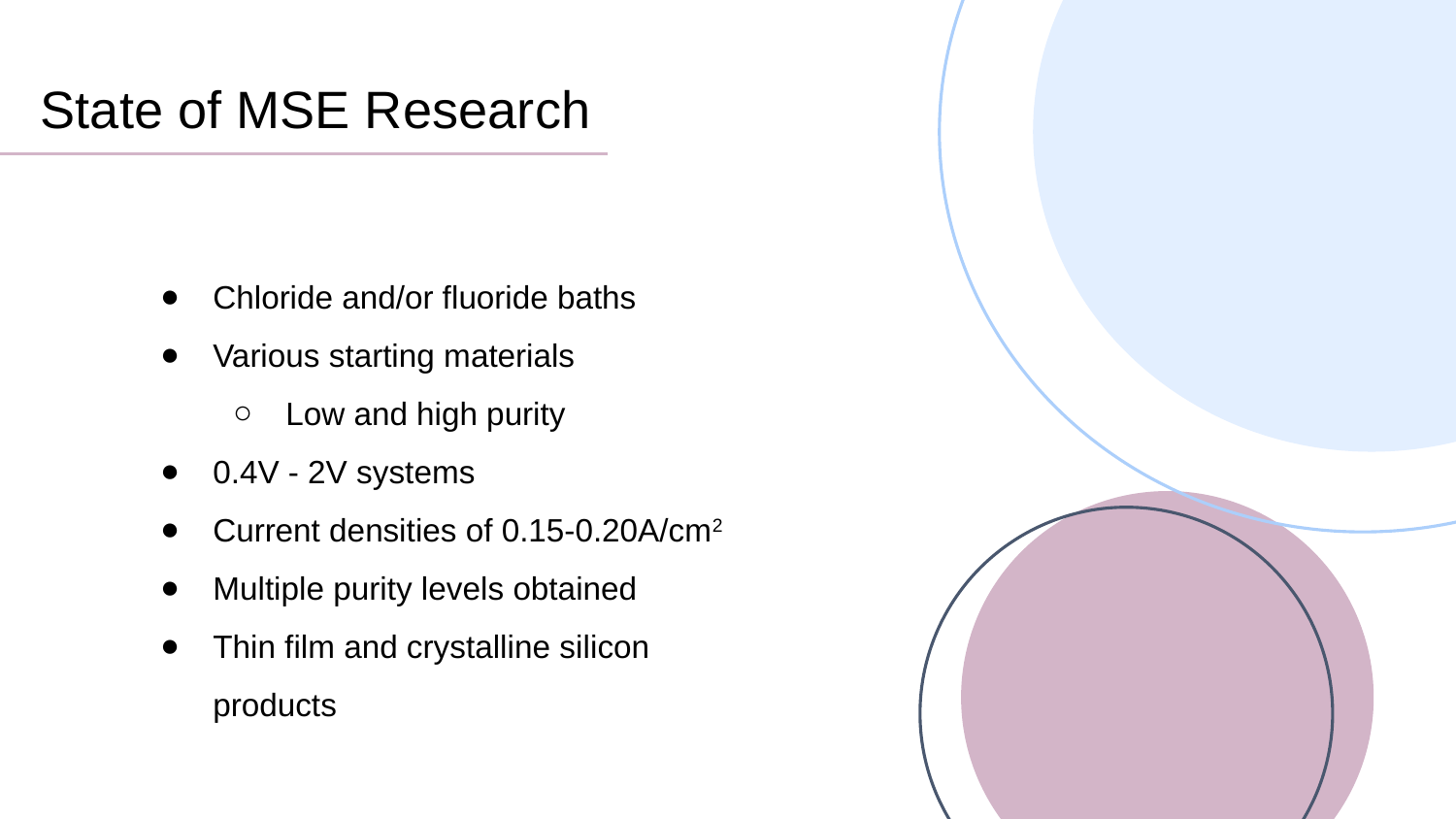

# State of MSE Research
Chloride and/or fluoride baths
Various starting materials
Low and high purity
0.4V - 2V systems
Current densities of 0.15-0.20A/cm2
Multiple purity levels obtained
Thin film and crystalline silicon products